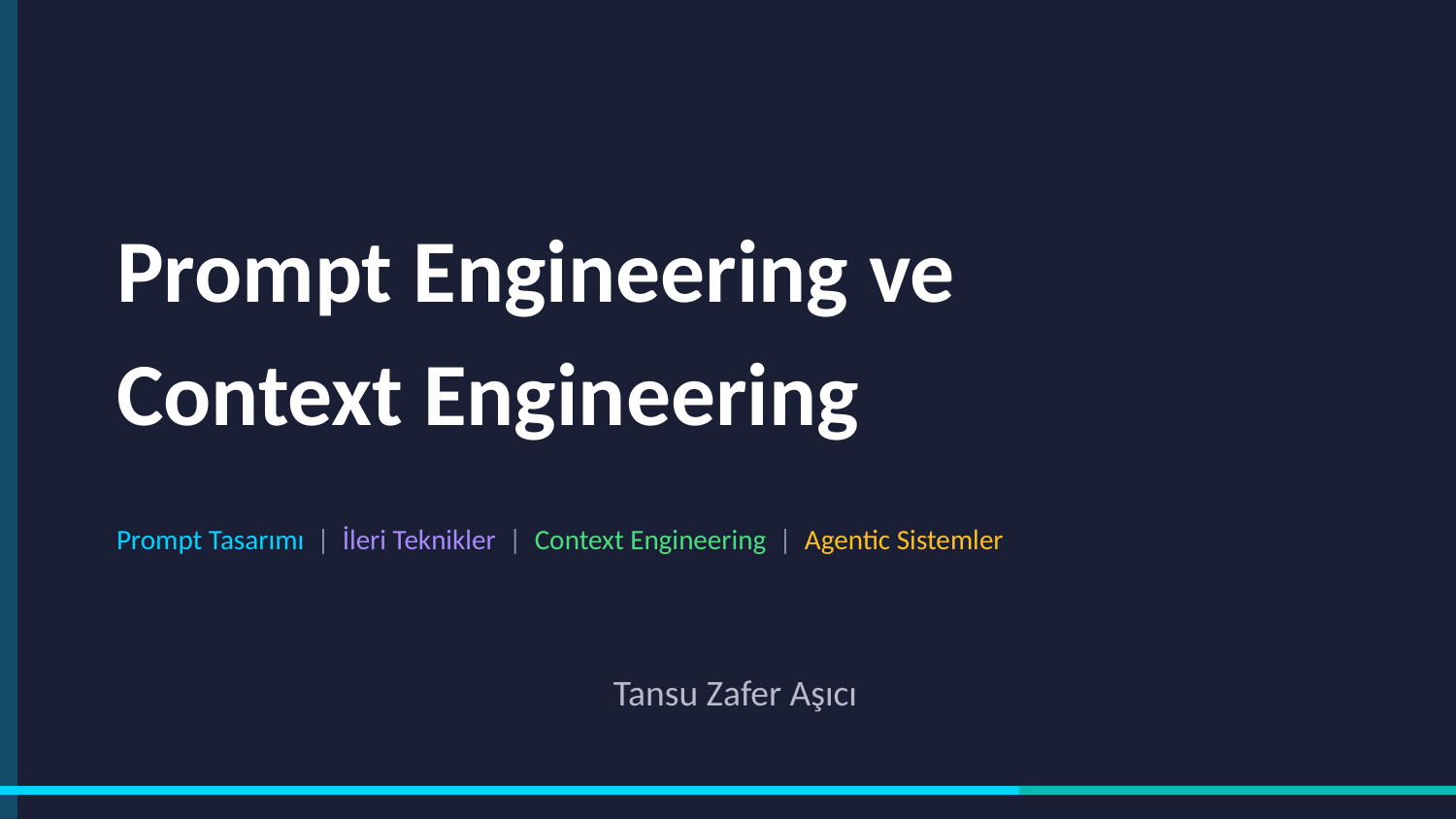

Prompt Engineering ve
Context Engineering
Prompt Tasarımı  |  İleri Teknikler  |  Context Engineering  |  Agentic Sistemler
Tansu Zafer Aşıcı